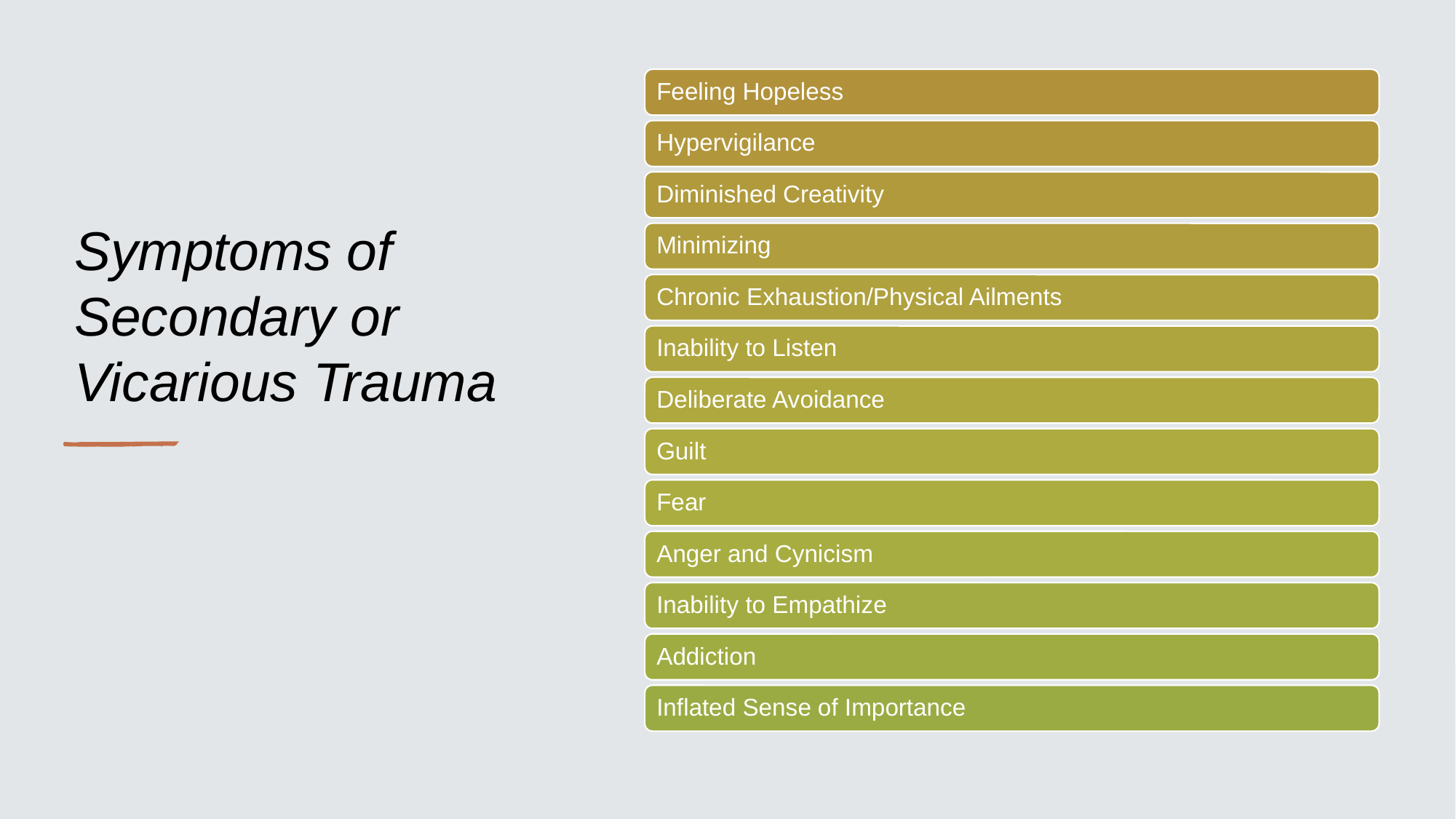

Feeling Hopeless
Hypervigilance
Diminished Creativity
Minimizing
Chronic Exhaustion/Physical Ailments
Inability to Listen
Deliberate Avoidance
Guilt
Fear
Anger and Cynicism
Inability to Empathize
Addiction
Inflated Sense of Importance
# Symptoms of Secondary or Vicarious Trauma